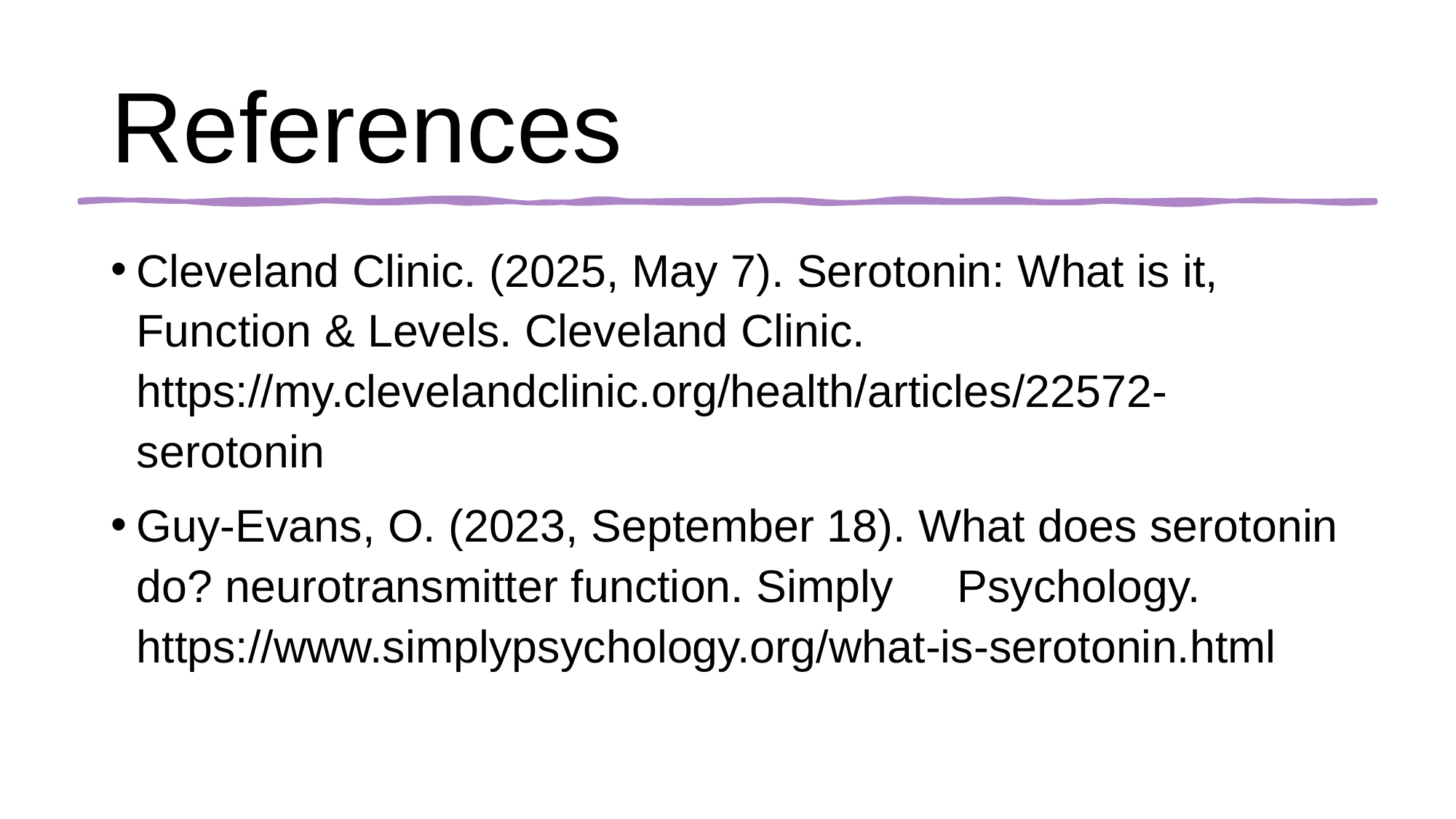

# References

Cleveland Clinic. (2025, May 7). Serotonin: What is it, Function & Levels. Cleveland Clinic. 	https://my.clevelandclinic.org/health/articles/22572-serotonin
Guy-Evans, O. (2023, September 18). What does serotonin do? neurotransmitter function. Simply 	Psychology. https://www.simplypsychology.org/what-is-serotonin.html